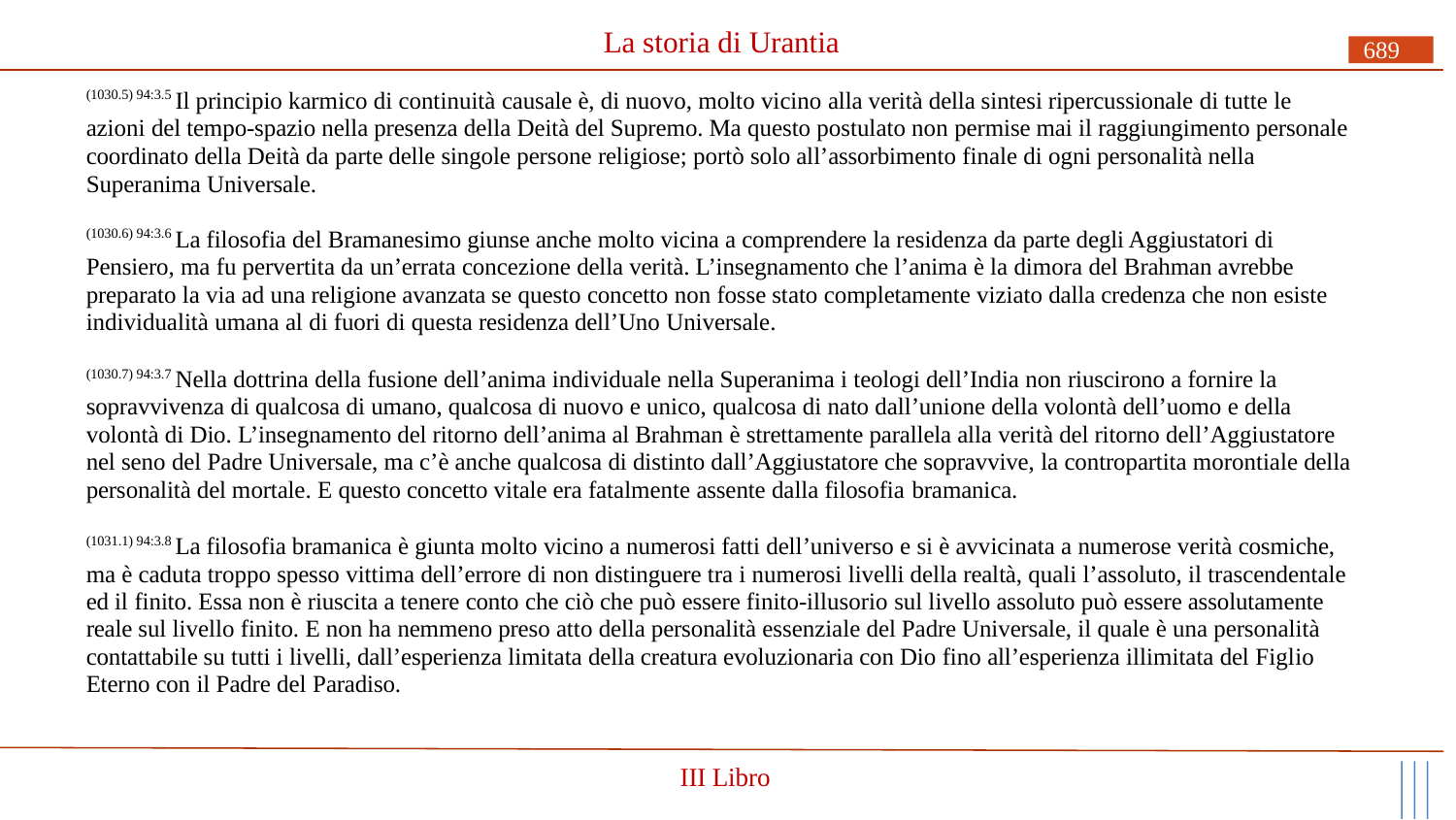

# La storia di Urantia
689

(1030.5) 94:3.5 Il principio karmico di continuità causale è, di nuovo, molto vicino alla verità della sintesi ripercussionale di tutte le  azioni del tempo-spazio nella presenza della Deità del Supremo. Ma questo postulato non permise mai il raggiungimento personale  coordinato della Deità da parte delle singole persone religiose; portò solo all’assorbimento finale di ogni personalità nella  Superanima Universale.

(1030.6) 94:3.6 La filosofia del Bramanesimo giunse anche molto vicina a comprendere la residenza da parte degli Aggiustatori di  Pensiero, ma fu pervertita da un’errata concezione della verità. L’insegnamento che l’anima è la dimora del Brahman avrebbe  preparato la via ad una religione avanzata se questo concetto non fosse stato completamente viziato dalla credenza che non esiste  individualità umana al di fuori di questa residenza dell’Uno Universale.

(1030.7) 94:3.7 Nella dottrina della fusione dell’anima individuale nella Superanima i teologi dell’India non riuscirono a fornire la  sopravvivenza di qualcosa di umano, qualcosa di nuovo e unico, qualcosa di nato dall’unione della volontà dell’uomo e della  volontà di Dio. L’insegnamento del ritorno dell’anima al Brahman è strettamente parallela alla verità del ritorno dell’Aggiustatore  nel seno del Padre Universale, ma c’è anche qualcosa di distinto dall’Aggiustatore che sopravvive, la contropartita morontiale della  personalità del mortale. E questo concetto vitale era fatalmente assente dalla filosofia bramanica.

(1031.1) 94:3.8 La filosofia bramanica è giunta molto vicino a numerosi fatti dell’universo e si è avvicinata a numerose verità cosmiche,  ma è caduta troppo spesso vittima dell’errore di non distinguere tra i numerosi livelli della realtà, quali l’assoluto, il trascendentale  ed il finito. Essa non è riuscita a tenere conto che ciò che può essere finito-illusorio sul livello assoluto può essere assolutamente  reale sul livello finito. E non ha nemmeno preso atto della personalità essenziale del Padre Universale, il quale è una personalità  contattabile su tutti i livelli, dall’esperienza limitata della creatura evoluzionaria con Dio fino all’esperienza illimitata del Figlio  Eterno con il Padre del Paradiso.

III Libro